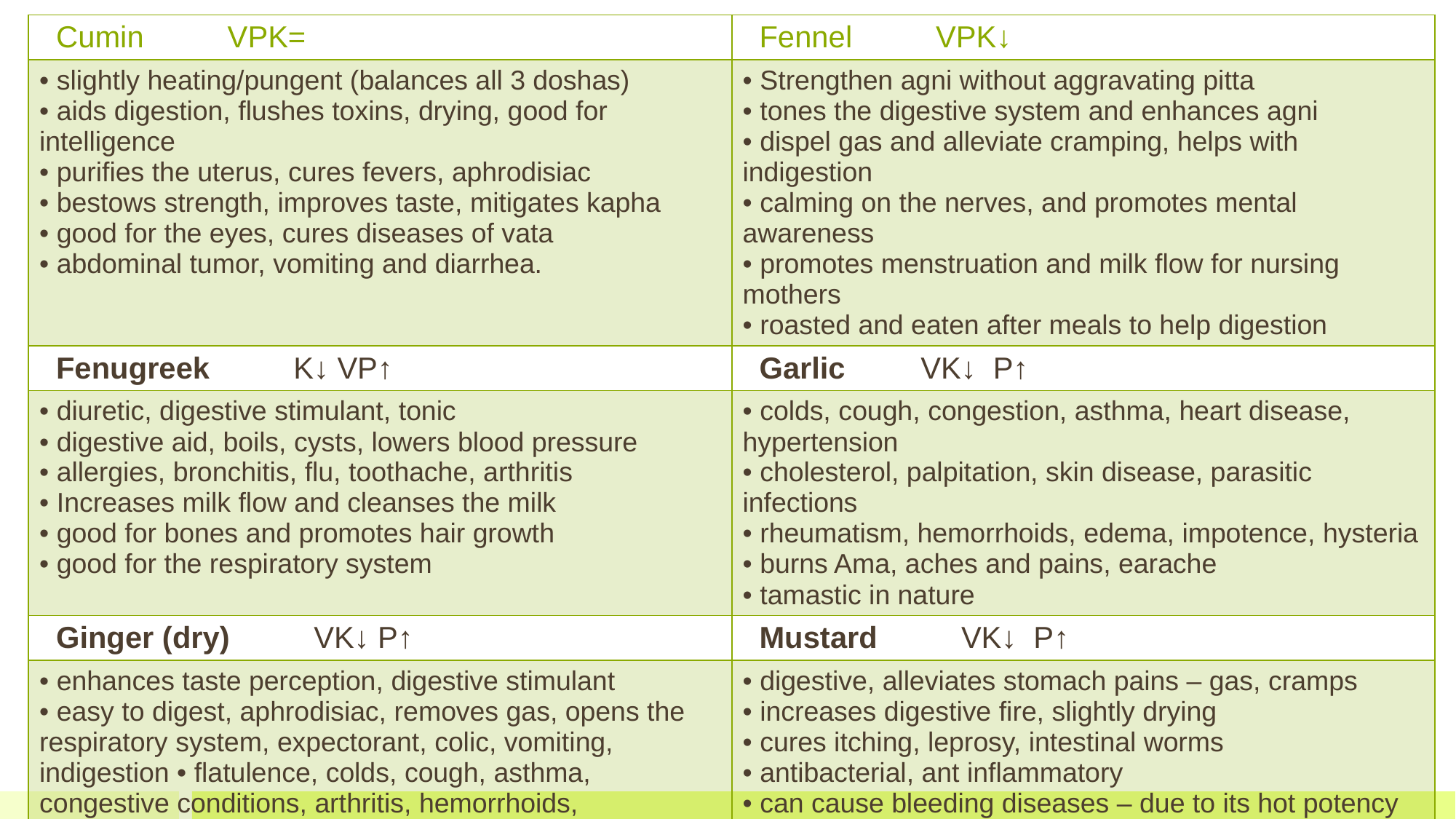

| Cumin VPK= | Fennel VPK↓ |
| --- | --- |
| • slightly heating/pungent (balances all 3 doshas) • aids digestion, flushes toxins, drying, good for intelligence • purifies the uterus, cures fevers, aphrodisiac • bestows strength, improves taste, mitigates kapha • good for the eyes, cures diseases of vata • abdominal tumor, vomiting and diarrhea. | • Strengthen agni without aggravating pitta • tones the digestive system and enhances agni • dispel gas and alleviate cramping, helps with indigestion • calming on the nerves, and promotes mental awareness • promotes menstruation and milk flow for nursing mothers • roasted and eaten after meals to help digestion |
| Fenugreek K↓ VP↑ | Garlic VK↓ P↑ |
| • diuretic, digestive stimulant, tonic • digestive aid, boils, cysts, lowers blood pressure • allergies, bronchitis, flu, toothache, arthritis • Increases milk flow and cleanses the milk • good for bones and promotes hair growth • good for the respiratory system | • colds, cough, congestion, asthma, heart disease, hypertension • cholesterol, palpitation, skin disease, parasitic infections • rheumatism, hemorrhoids, edema, impotence, hysteria • burns Ama, aches and pains, earache • tamastic in nature |
| Ginger (dry) VK↓ P↑ | Mustard VK↓ P↑ |
| • enhances taste perception, digestive stimulant • easy to digest, aphrodisiac, removes gas, opens the respiratory system, expectorant, colic, vomiting, indigestion • flatulence, colds, cough, asthma, congestive conditions, arthritis, hemorrhoids, headaches, hear disease, burns Ama • fresh Ginger is harder to digest, penetrating, hotter | • digestive, alleviates stomach pains – gas, cramps • increases digestive fire, slightly drying • cures itching, leprosy, intestinal worms • antibacterial, ant inflammatory • can cause bleeding diseases – due to its hot potency |